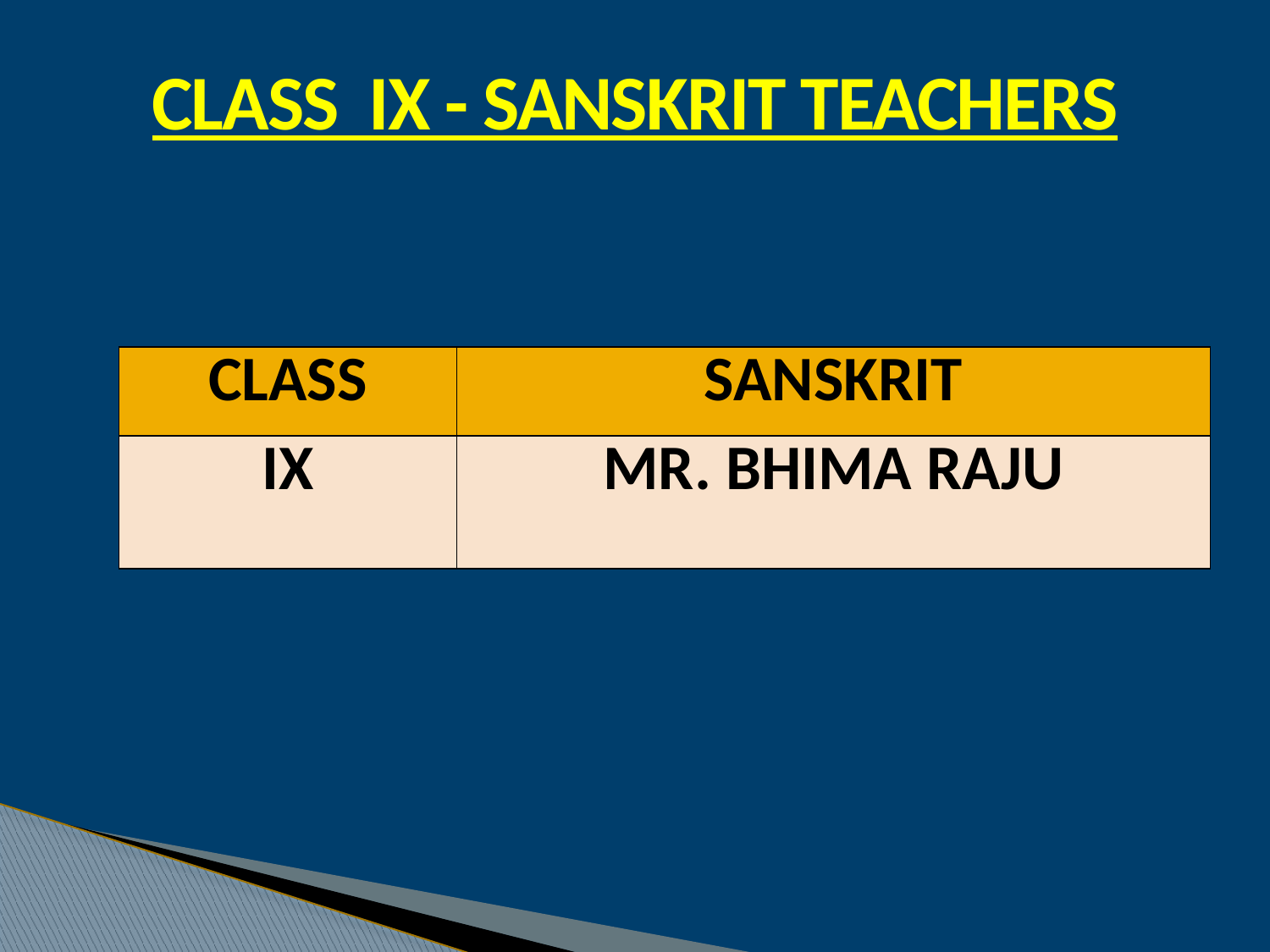

CLASS  IX - SANSKRIT TEACHERS
| CLASS | SANSKRIT |
| --- | --- |
| IX | MR. BHIMA RAJU |